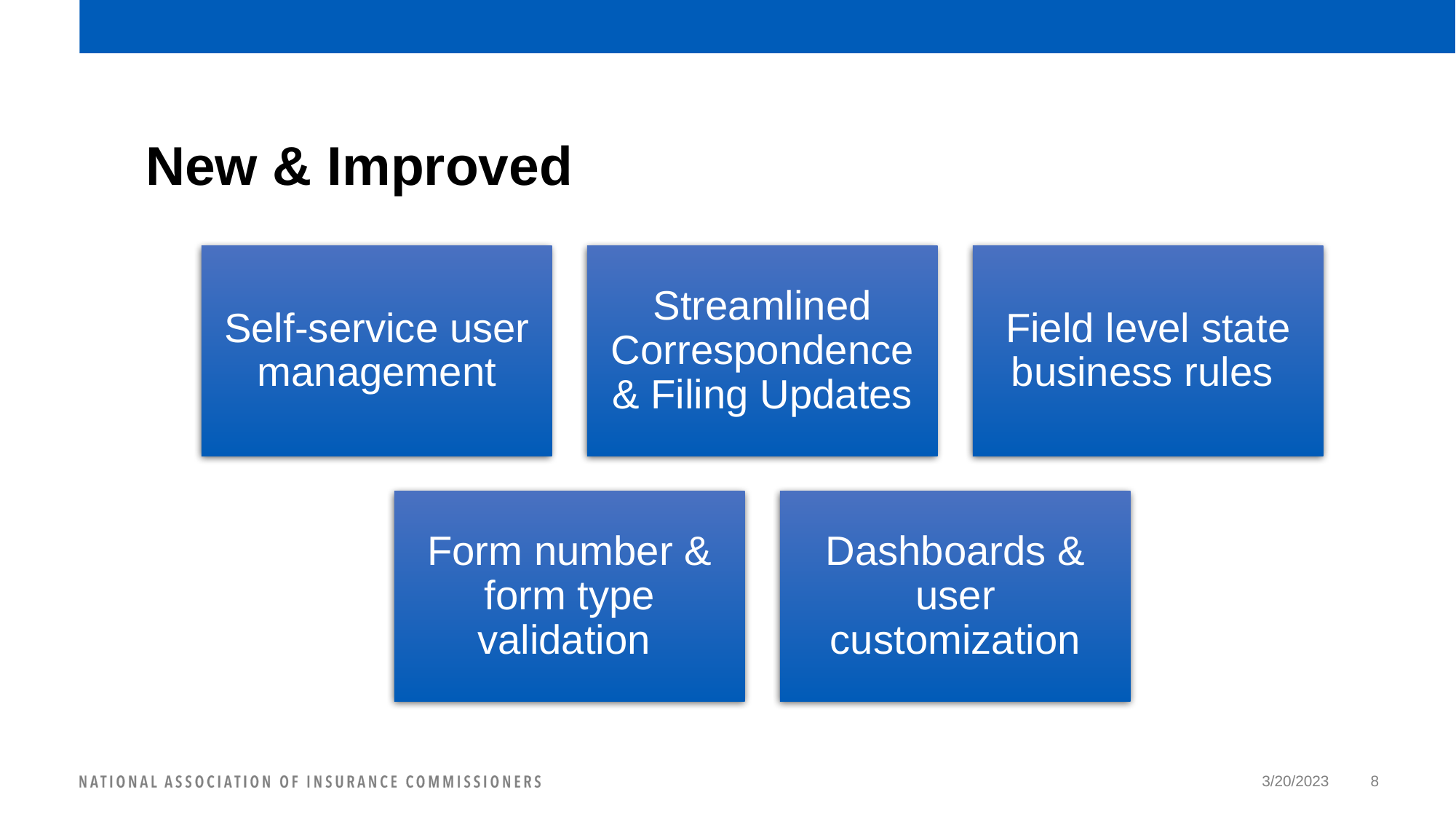

# New & Improved
Self-service user management
Streamlined Correspondence & Filing Updates
Field level state business rules
Form number & form type validation
Dashboards & user customization

3/20/2023
8